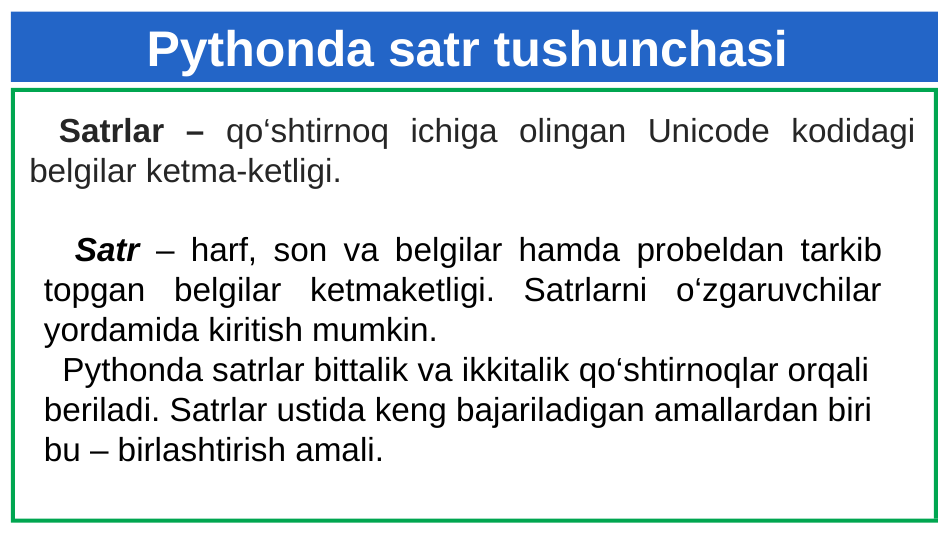

# Pythonda satr tushunchasi
Satrlar – qo‘shtirnoq ichiga olingan Unicode kodidagi belgilar ketma-ketligi.
  Satr – harf, son va belgilar hamda probeldan tarkib topgan belgilar ketmaketligi. Satrlarni o‘zgaruvchilar yordamida kiritish mumkin.
  Pythonda satrlar bittalik va ikkitalik qo‘shtirnoqlar orqali beriladi. Satrlar ustida keng bajariladigan amallardan biri bu – birlashtirish amali.